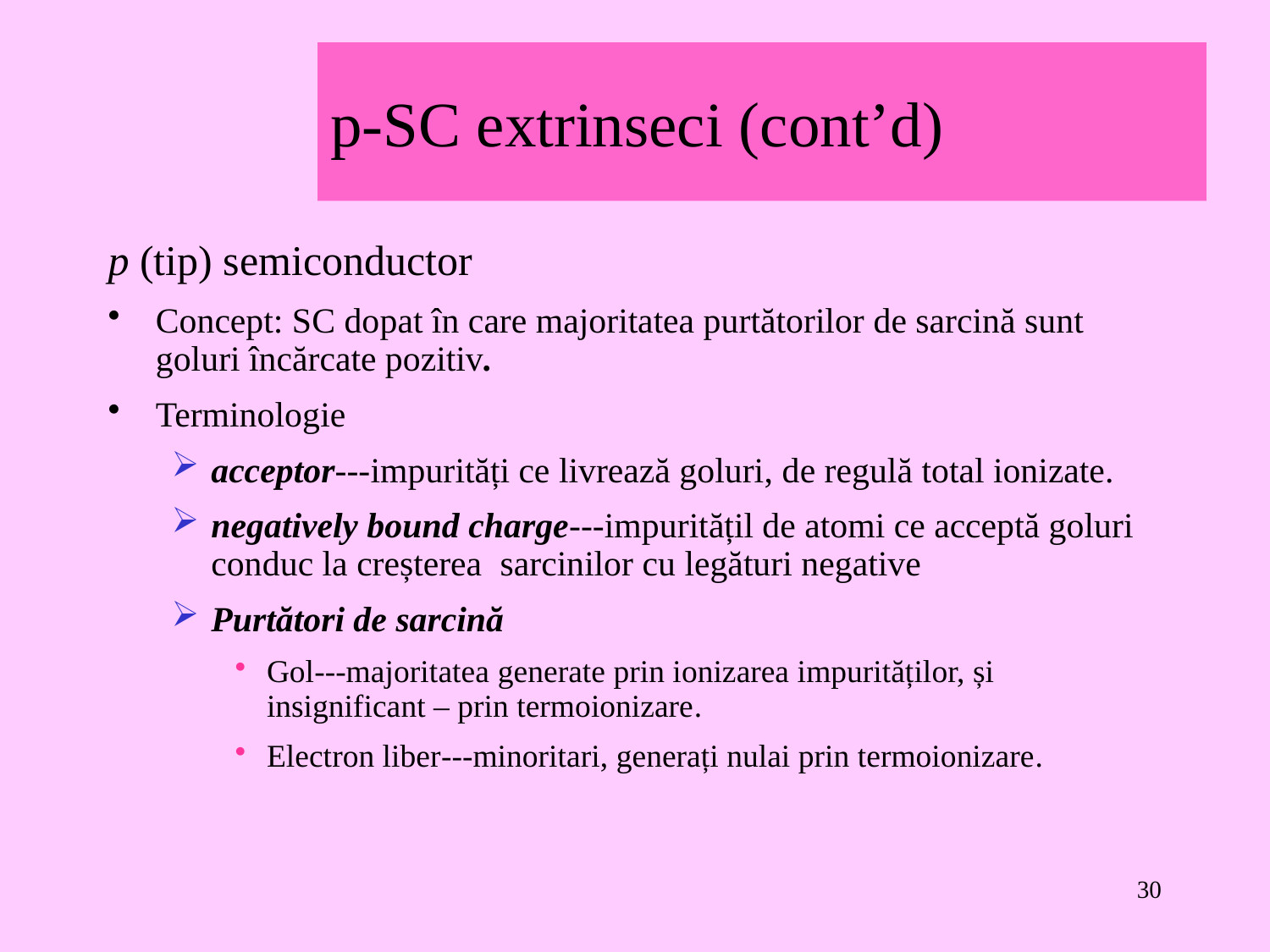

# p-SC extrinseci (cont’d)
p (tip) semiconductor
Concept: SC dopat în care majoritatea purtătorilor de sarcină sunt goluri încărcate pozitiv.
Terminologie
acceptor---impurități ce livrează goluri, de regulă total ionizate.
negatively bound charge---impuritățil de atomi ce acceptă goluri conduc la creșterea  sarcinilor cu legături negative
Purtători de sarcină
Gol---majoritatea generate prin ionizarea impurităților, și insignificant – prin termoionizare.
Electron liber---minoritari, generați nulai prin termoionizare.
30